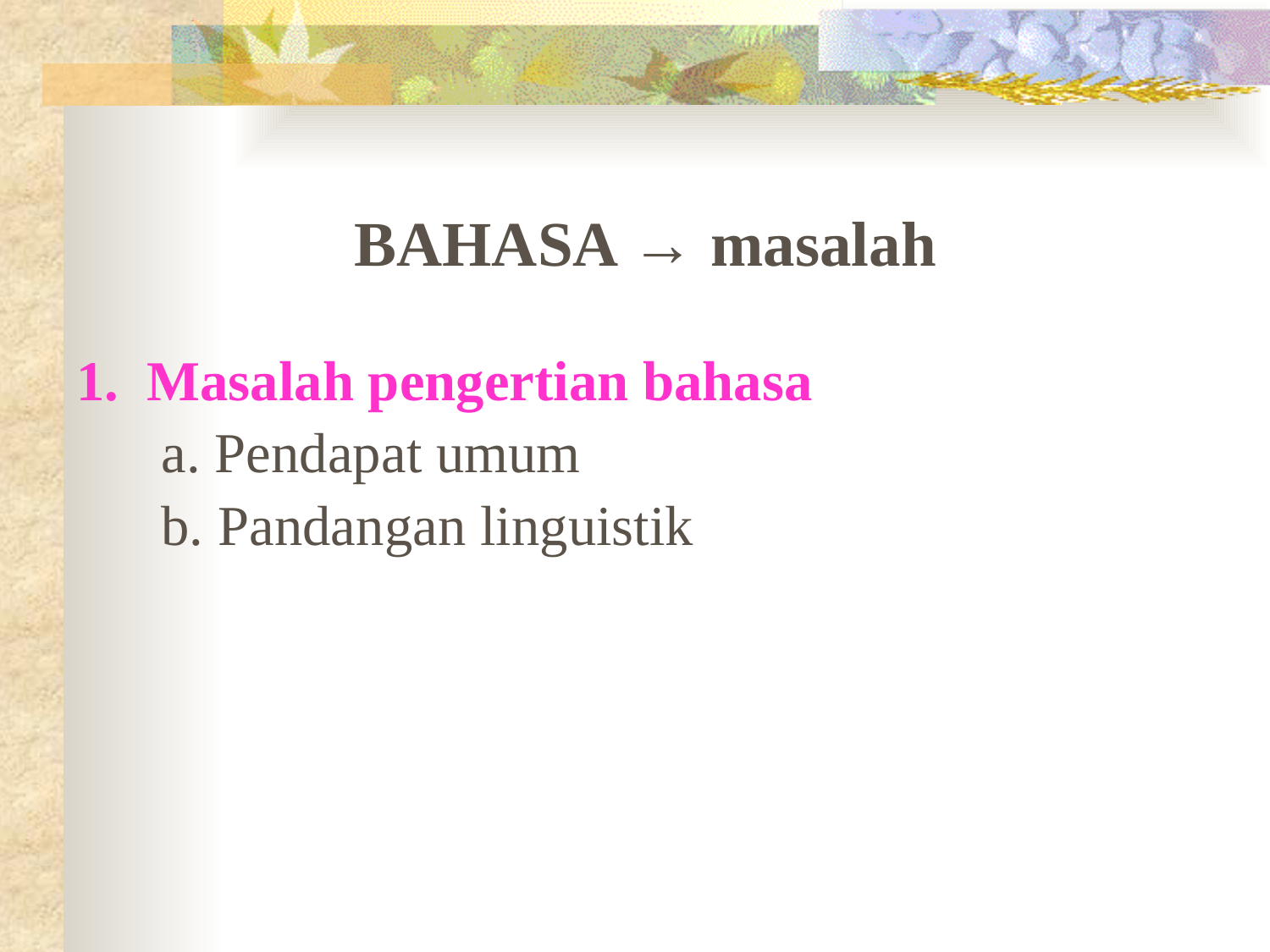

BAHASA → masalah

1.  Masalah pengertian bahasa
      a. Pendapat umum
      b. Pandangan linguistik